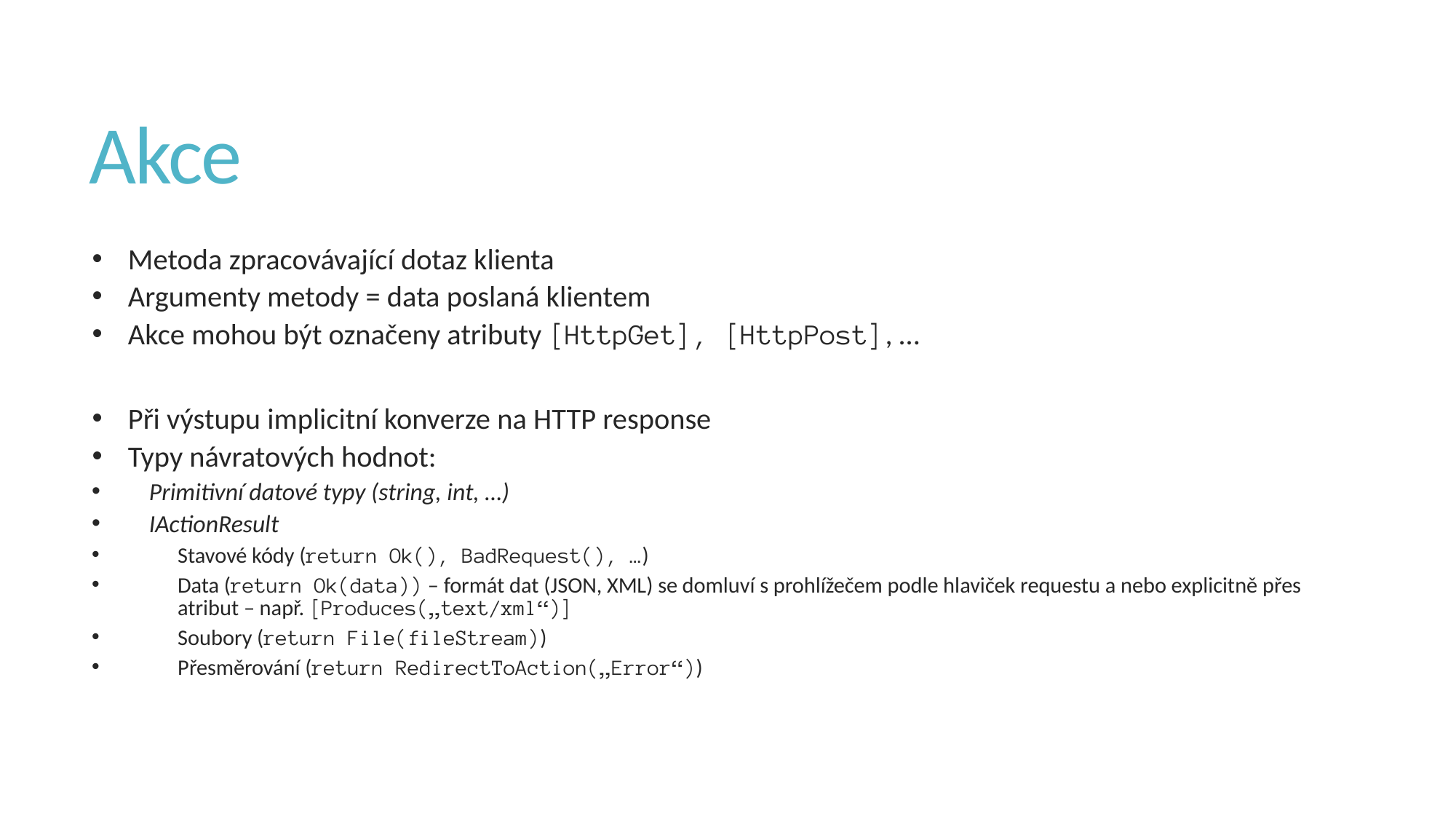

# Akce
Metoda zpracovávající dotaz klienta
Argumenty metody = data poslaná klientem
Akce mohou být označeny atributy [HttpGet], [HttpPost], …

Při výstupu implicitní konverze na HTTP response
Typy návratových hodnot:
Primitivní datové typy (string, int, …)
IActionResult
Stavové kódy (return Ok(), BadRequest(), …)
Data (return Ok(data)) – formát dat (JSON, XML) se domluví s prohlížečem podle hlaviček requestu a nebo explicitně přes atribut – např. [Produces(„text/xml“)]
Soubory (return File(fileStream))
Přesměrování (return RedirectToAction(„Error“))